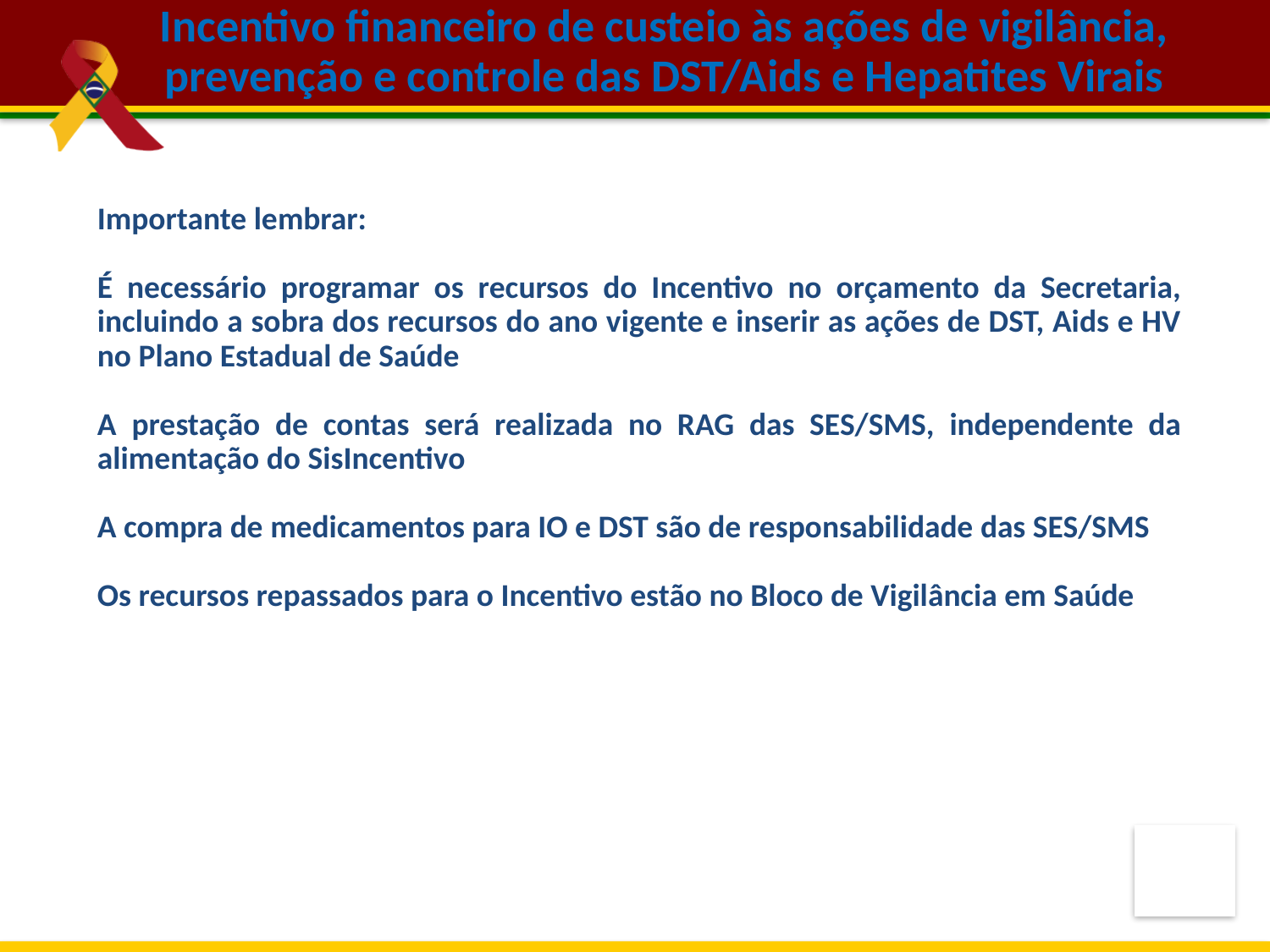

Incentivo financeiro de custeio às ações de vigilância, prevenção e controle das DST/Aids e Hepatites Virais
Importante lembrar:

É necessário programar os recursos do Incentivo no orçamento da Secretaria, incluindo a sobra dos recursos do ano vigente e inserir as ações de DST, Aids e HV no Plano Estadual de Saúde

A prestação de contas será realizada no RAG das SES/SMS, independente da alimentação do SisIncentivo

A compra de medicamentos para IO e DST são de responsabilidade das SES/SMS

Os recursos repassados para o Incentivo estão no Bloco de Vigilância em Saúde